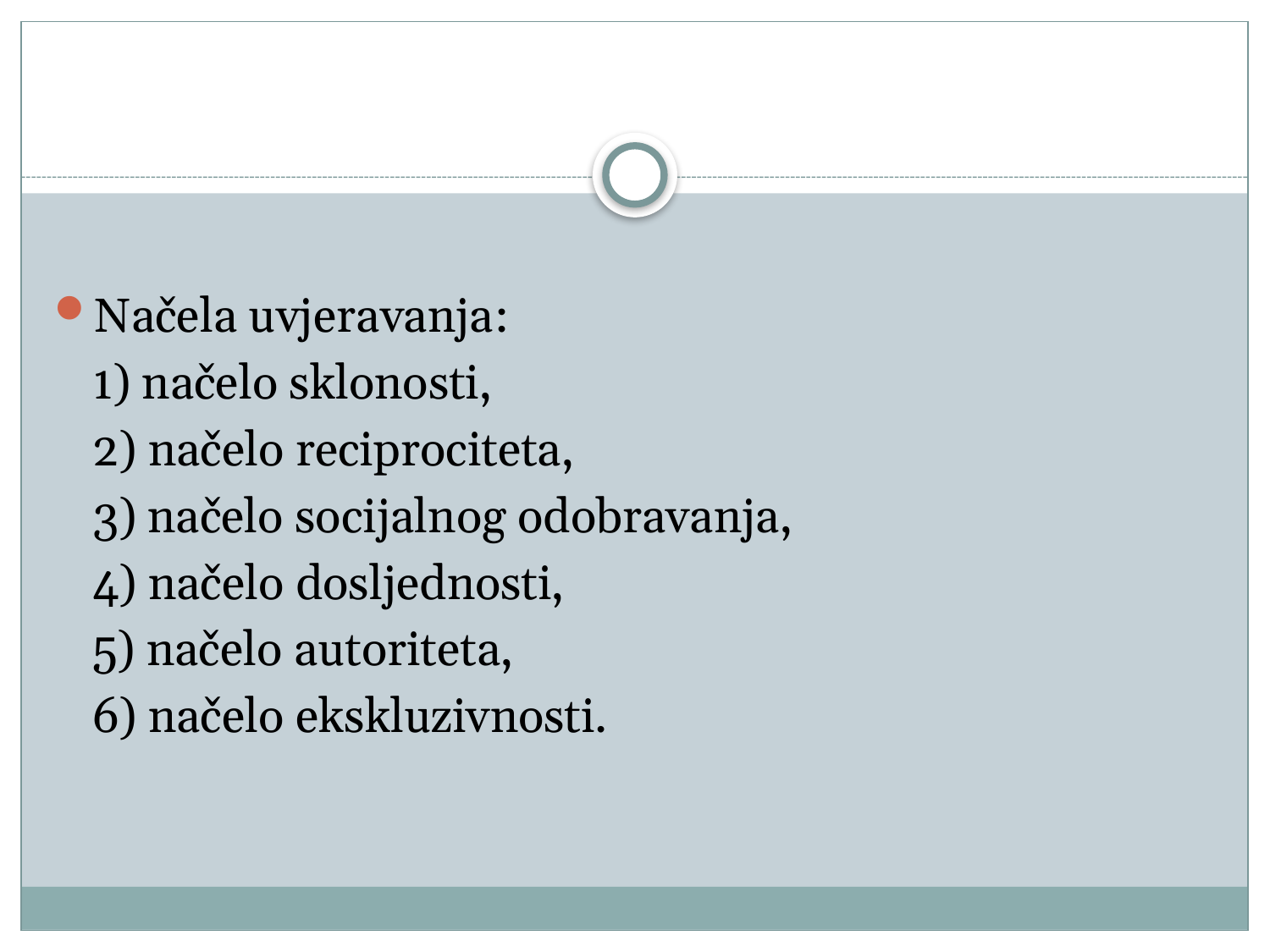

#

Načela uvjeravanja:
	1) načelo sklonosti,
	2) načelo reciprociteta,
	3) načelo socijalnog odobravanja,
	4) načelo dosljednosti,
	5) načelo autoriteta,
	6) načelo ekskluzivnosti.